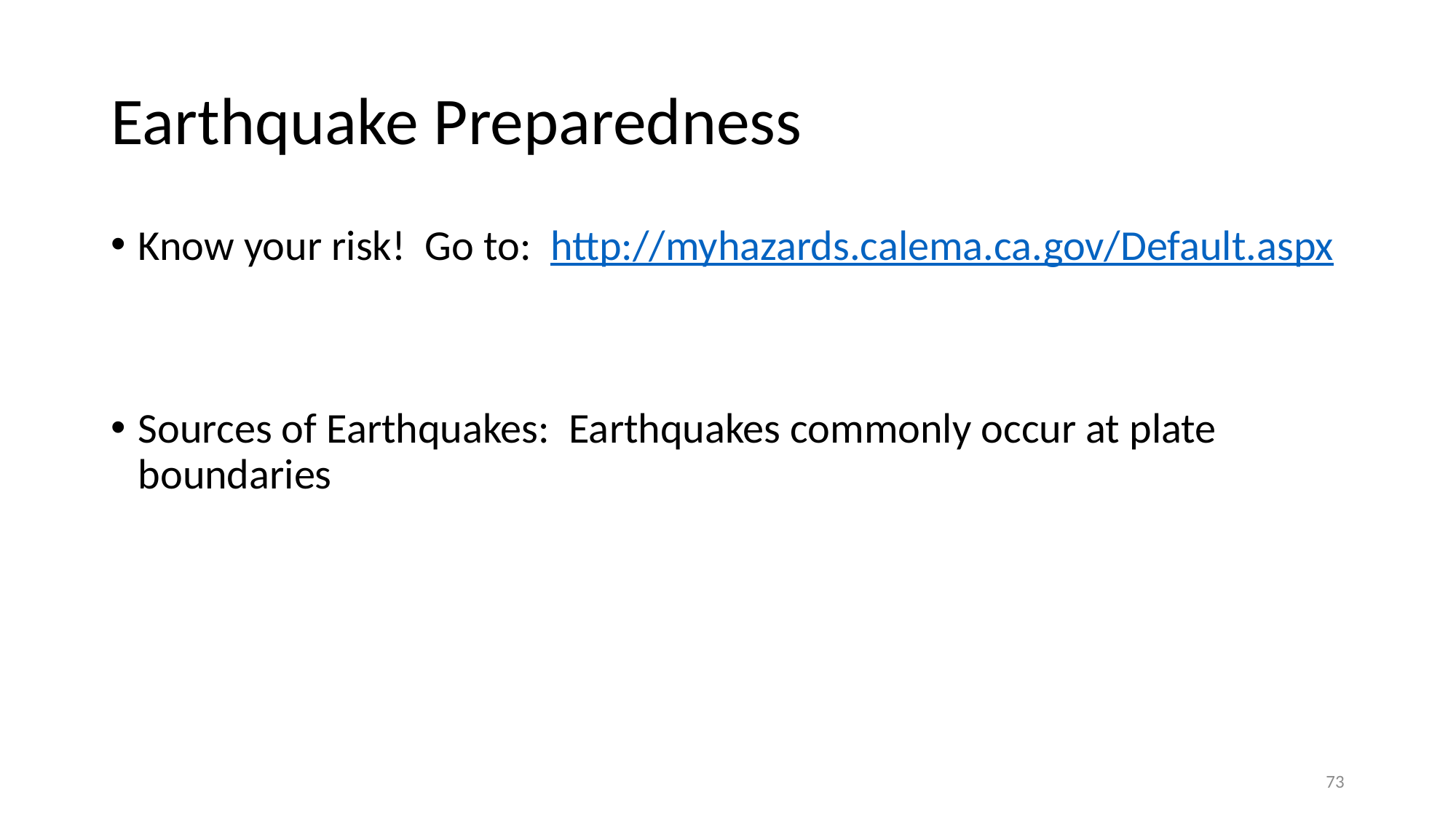

# Earthquake Preparedness
Know your risk!  Go to:  http://myhazards.calema.ca.gov/Default.aspx

Sources of Earthquakes:  Earthquakes commonly occur at plate boundaries
73